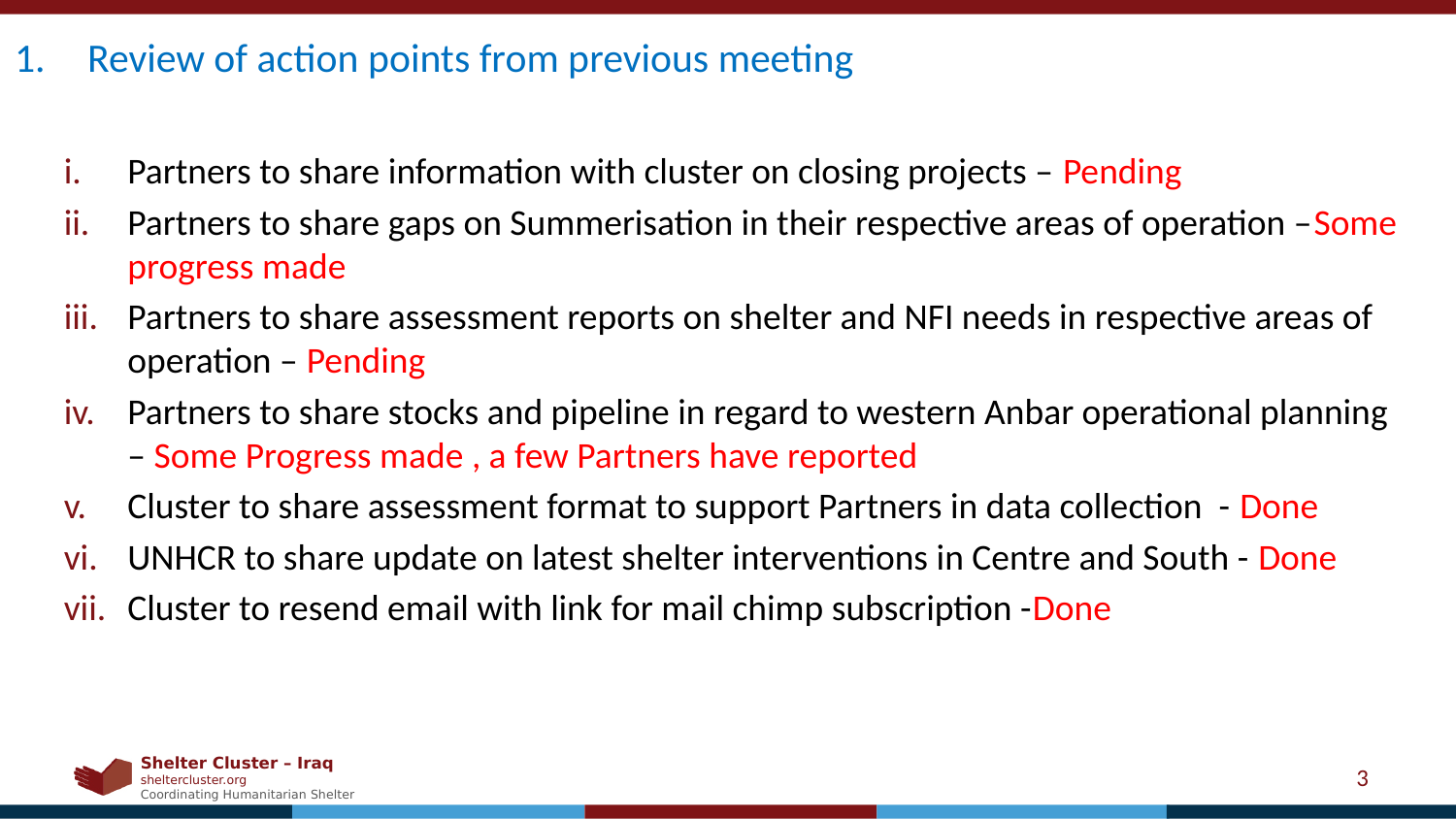

Review of action points from previous meeting
Partners to share information with cluster on closing projects – Pending
Partners to share gaps on Summerisation in their respective areas of operation –Some progress made
Partners to share assessment reports on shelter and NFI needs in respective areas of operation – Pending
Partners to share stocks and pipeline in regard to western Anbar operational planning – Some Progress made , a few Partners have reported
Cluster to share assessment format to support Partners in data collection  - Done
UNHCR to share update on latest shelter interventions in Centre and South - Done
Cluster to resend email with link for mail chimp subscription -Done

3